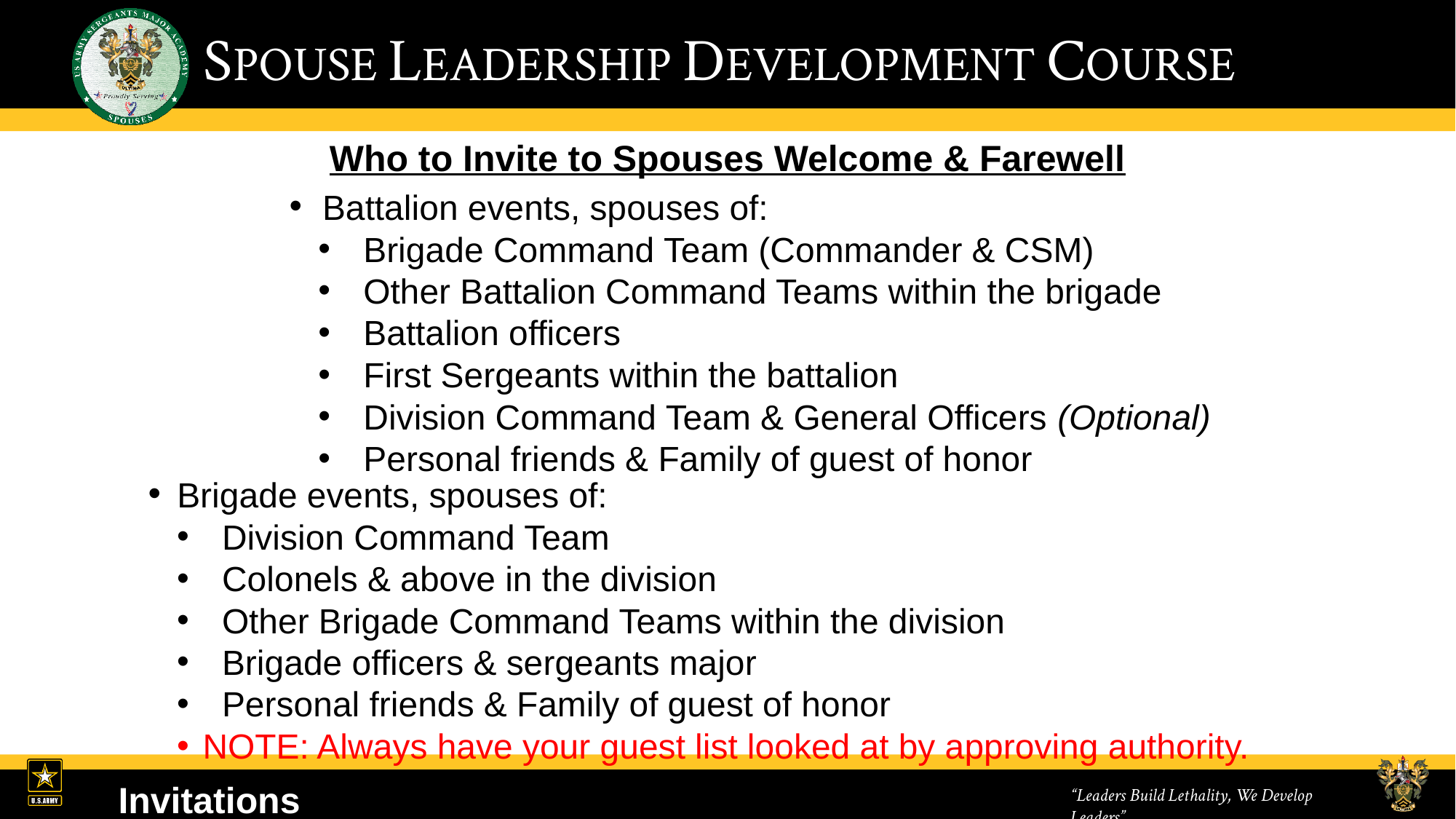

Who to Invite to Spouses Welcome & Farewell
  Battalion events, spouses of:
  Brigade Command Team (Commander & CSM)
  Other Battalion Command Teams within the brigade
  Battalion officers
  First Sergeants within the battalion
  Division Command Team & General Officers (Optional)
  Personal friends & Family of guest of honor

  Brigade events, spouses of:
  Division Command Team
  Colonels & above in the division
  Other Brigade Command Teams within the division
  Brigade officers & sergeants major
  Personal friends & Family of guest of honor
NOTE: Always have your guest list looked at by approving authority.

Invitations